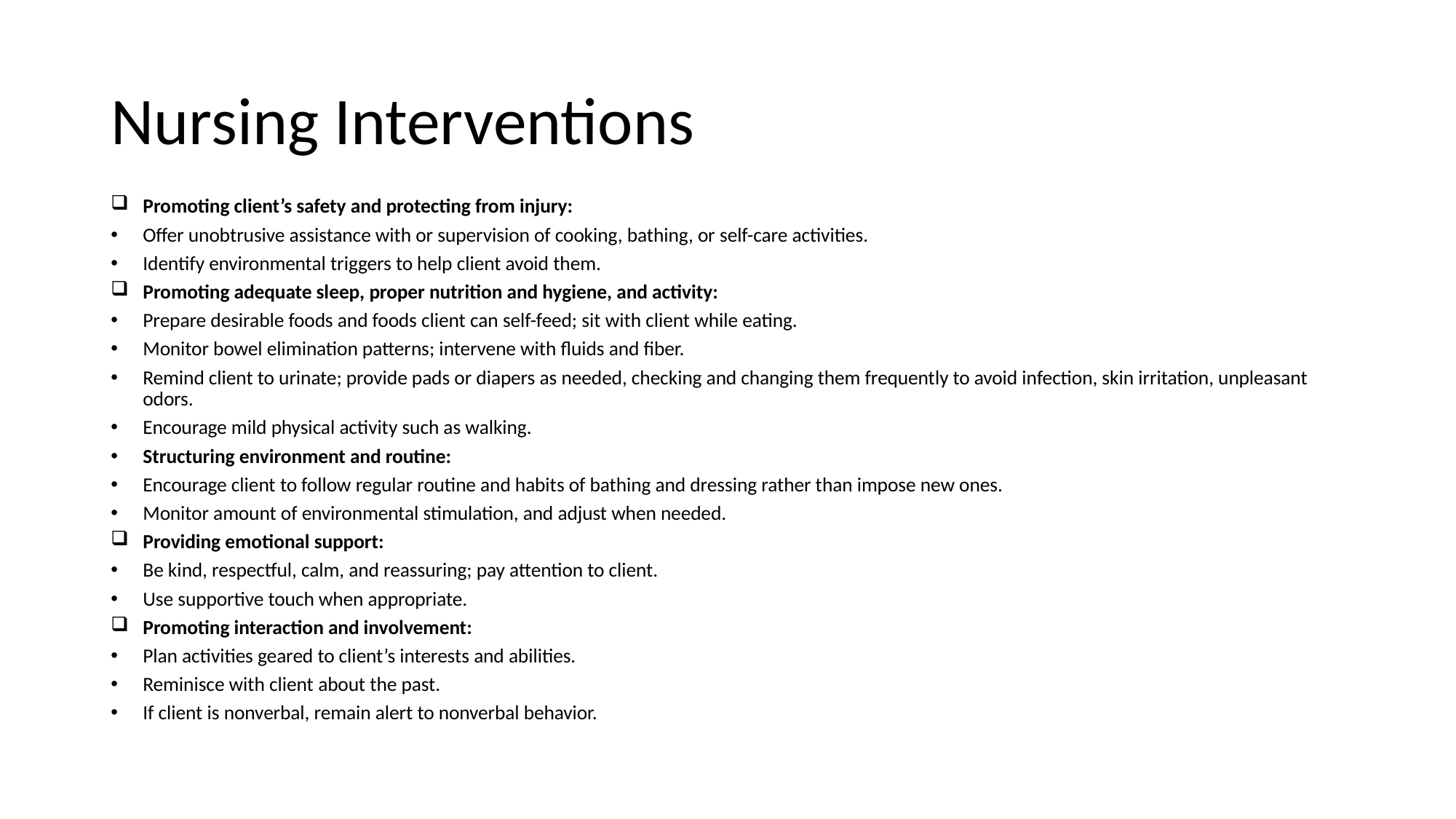

# Nursing Interventions
Promoting client’s safety and protecting from injury:
Offer unobtrusive assistance with or supervision of cooking, bathing, or self-care activities.
Identify environmental triggers to help client avoid them.
Promoting adequate sleep, proper nutrition and hygiene, and activity:
Prepare desirable foods and foods client can self-feed; sit with client while eating.
Monitor bowel elimination patterns; intervene with fluids and fiber.
Remind client to urinate; provide pads or diapers as needed, checking and changing them frequently to avoid infection, skin irritation, unpleasant odors.
Encourage mild physical activity such as walking.
Structuring environment and routine:
Encourage client to follow regular routine and habits of bathing and dressing rather than impose new ones.
Monitor amount of environmental stimulation, and adjust when needed.
Providing emotional support:
Be kind, respectful, calm, and reassuring; pay attention to client.
Use supportive touch when appropriate.
Promoting interaction and involvement:
Plan activities geared to client’s interests and abilities.
Reminisce with client about the past.
If client is nonverbal, remain alert to nonverbal behavior.